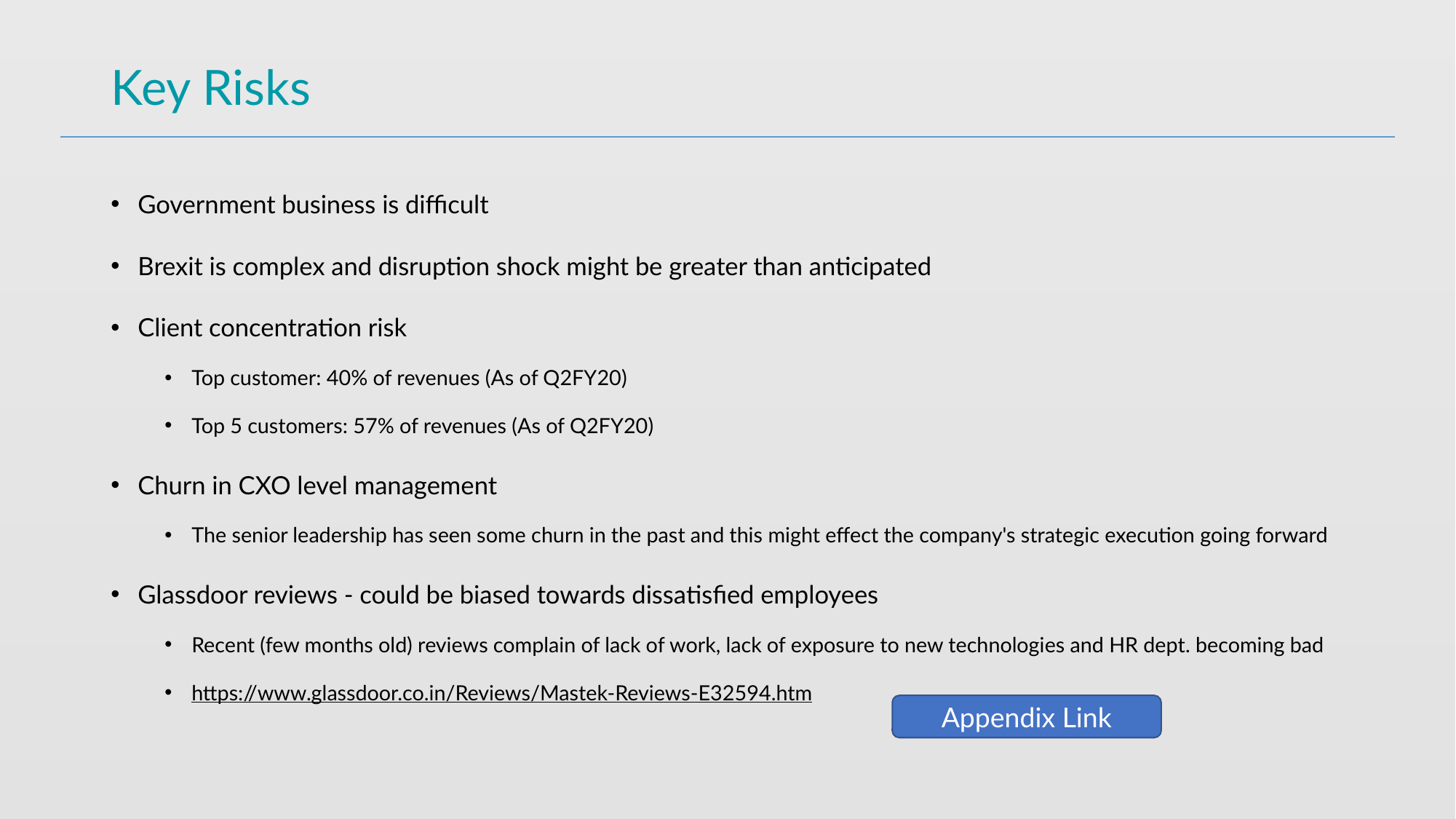

# Key Risks
Government business is difficult
Brexit is complex and disruption shock might be greater than anticipated
Client concentration risk
Top customer: 40% of revenues (As of Q2FY20)
Top 5 customers: 57% of revenues (As of Q2FY20)
Churn in CXO level management
The senior leadership has seen some churn in the past and this might effect the company's strategic execution going forward
Glassdoor reviews - could be biased towards dissatisfied employees
Recent (few months old) reviews complain of lack of work, lack of exposure to new technologies and HR dept. becoming bad
https://www.glassdoor.co.in/Reviews/Mastek-Reviews-E32594.htm
Appendix Link